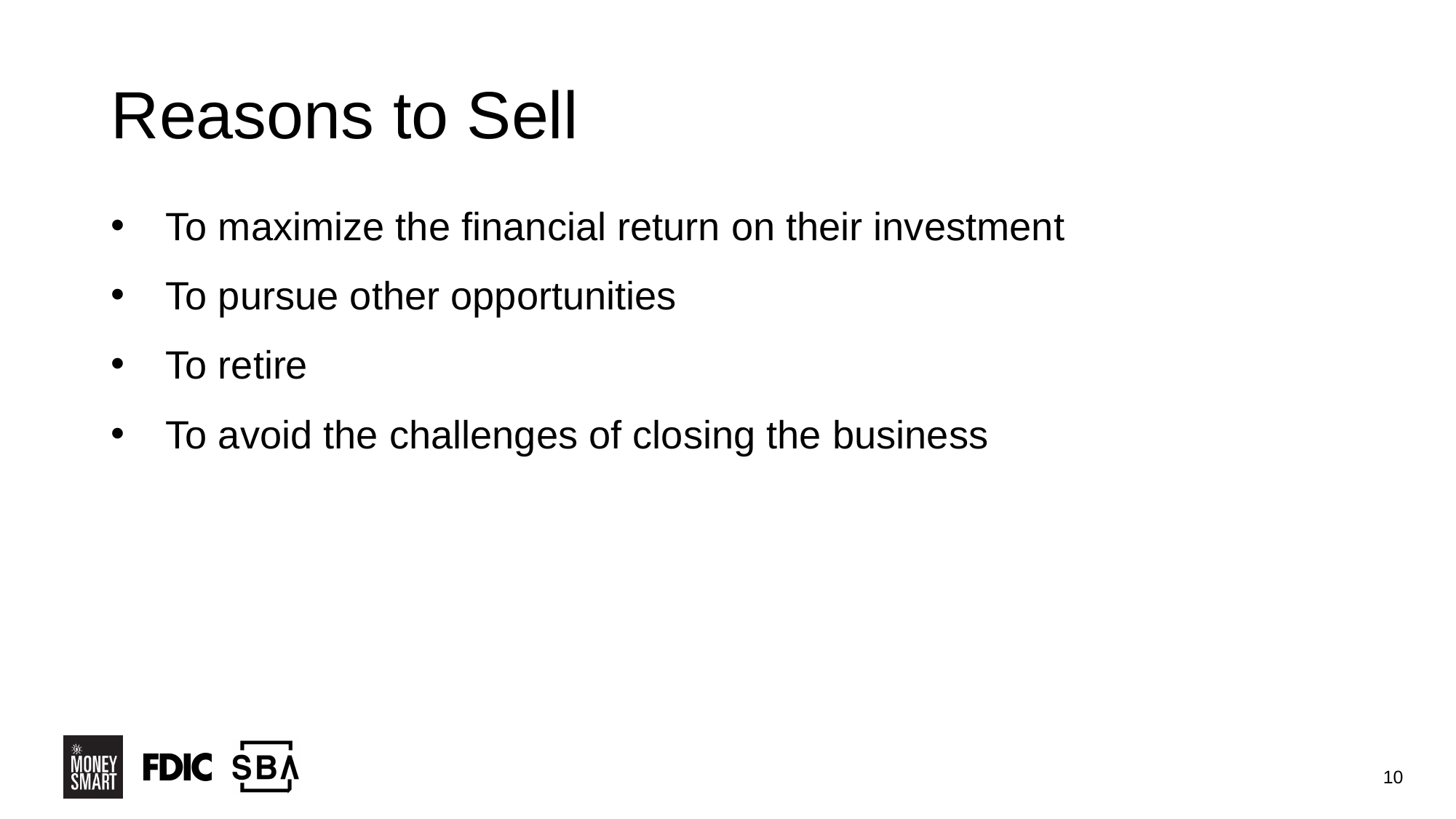

# Reasons to Sell
To maximize the financial return on their investment
To pursue other opportunities
To retire
To avoid the challenges of closing the business
10